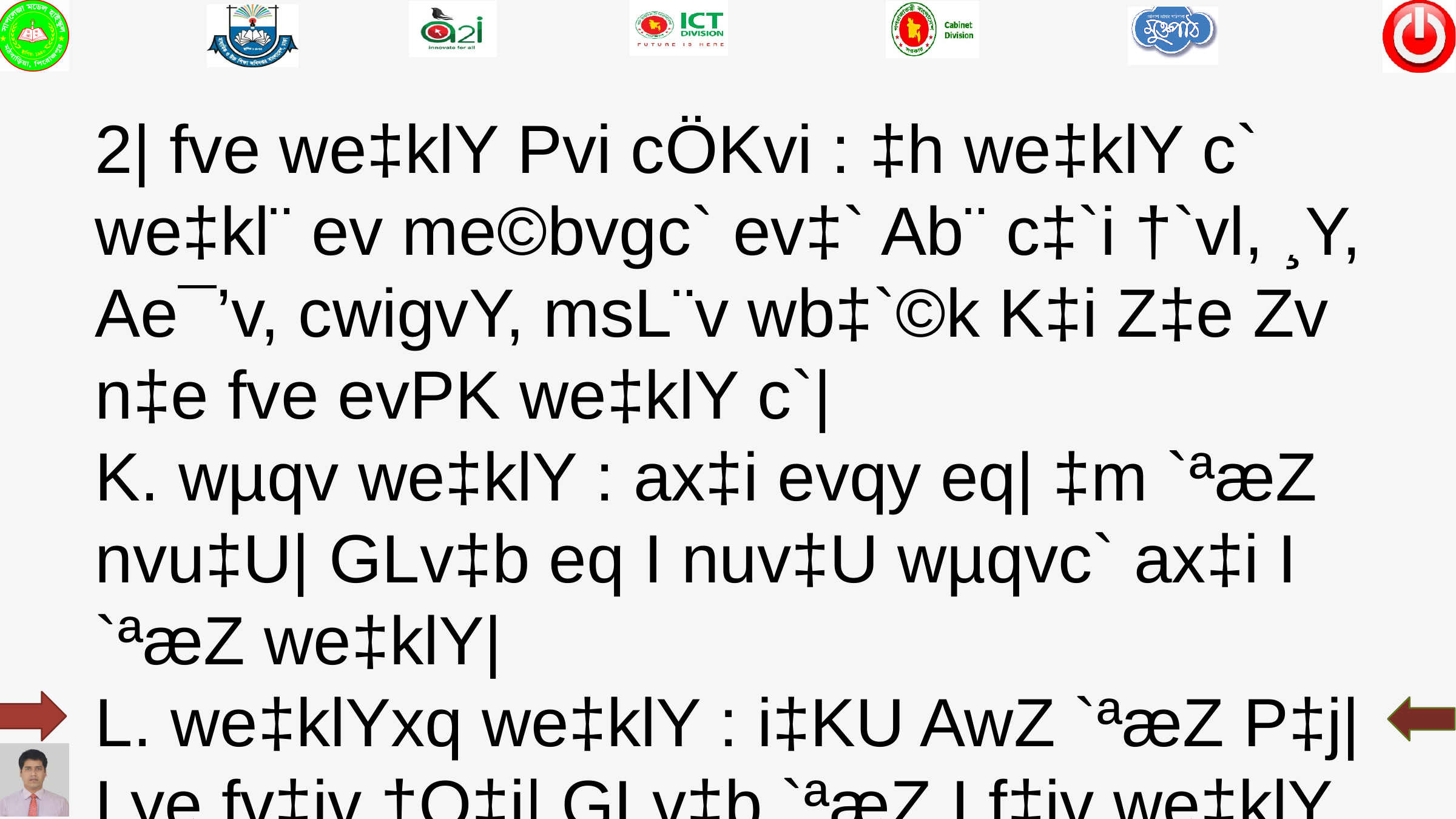

2| fve we‡klY Pvi cÖKvi : ‡h we‡klY c` we‡kl¨ ev me©bvgc` ev‡` Ab¨ c‡`i †`vl, ¸Y, Ae¯’v, cwigvY, msL¨v wb‡`©k K‡i Z‡e Zv n‡e fve evPK we‡klY c`|
K. wµqv we‡klY : ax‡i evqy eq| ‡m `ªæZ nvu‡U| GLv‡b eq I nuv‡U wµqvc` ax‡i I `ªæZ we‡klY|
L. we‡klYxq we‡klY : i‡KU AwZ `ªæZ P‡j| Lye fv‡jv †Q‡j| GLv‡b `ªæZ I f‡jv we‡klY AwZ I Lye we‡klYxq we‡klY|